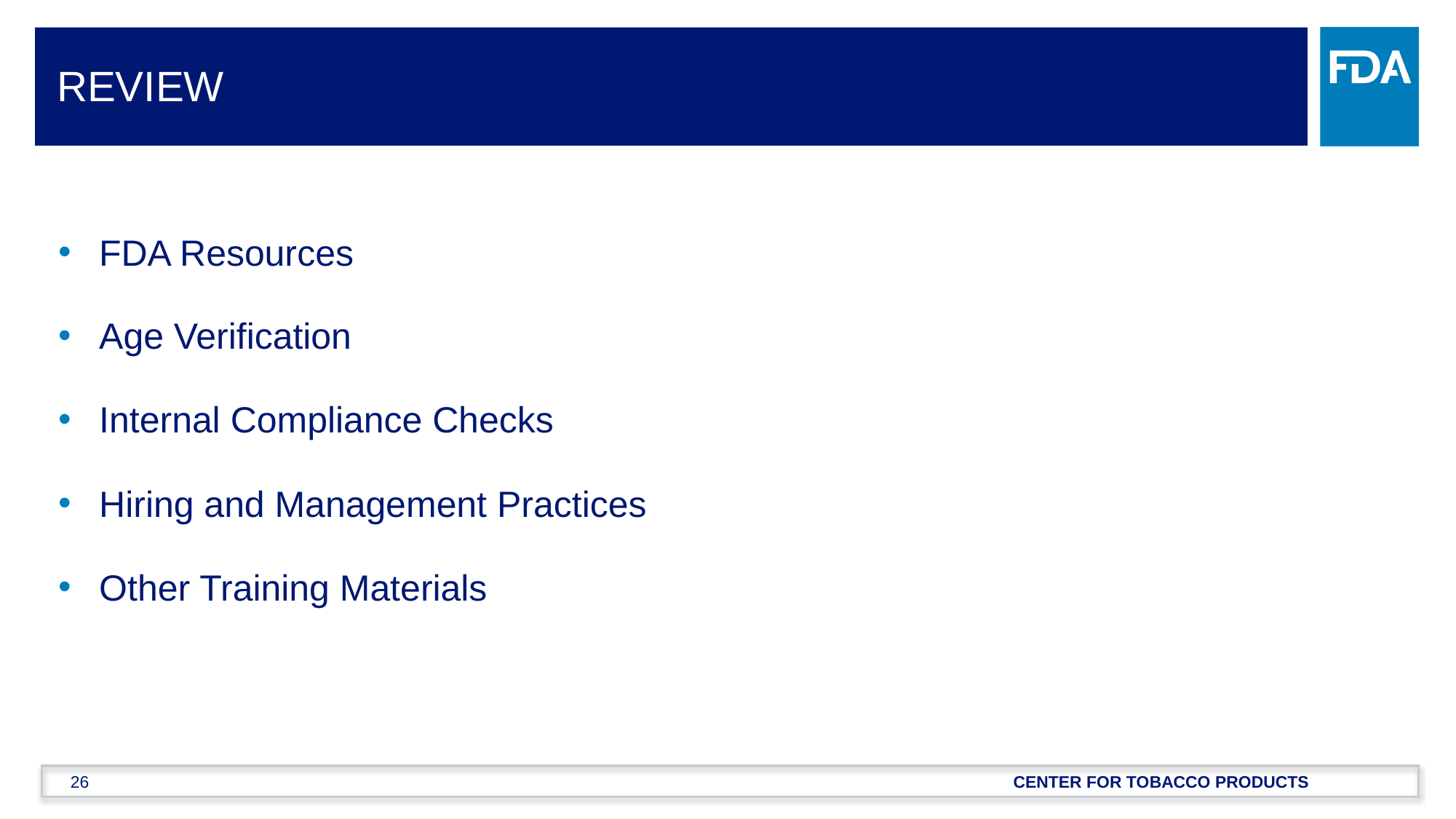

# Review
FDA Resources
Age Verification
Internal Compliance Checks
Hiring and Management Practices
Other Training Materials